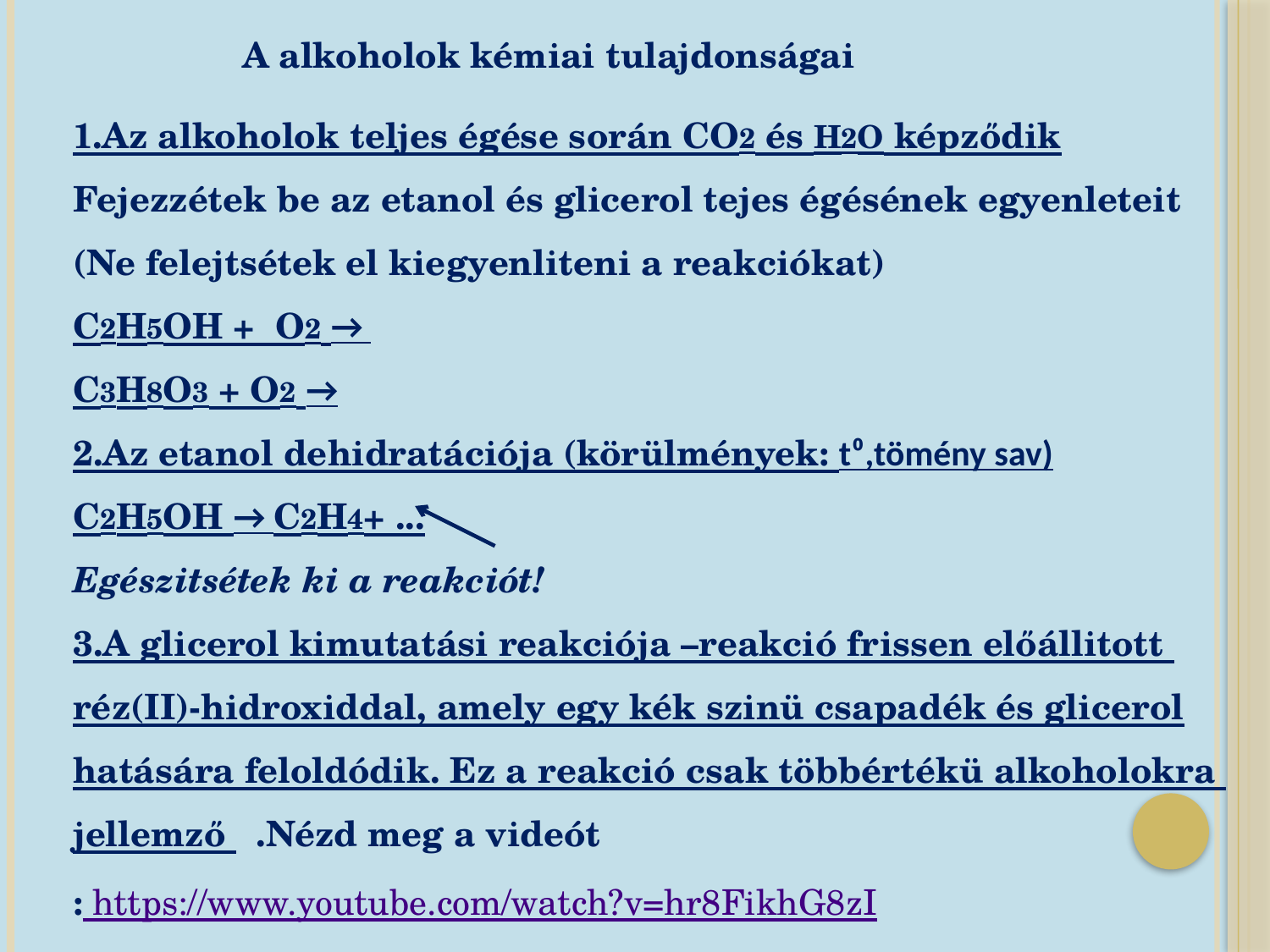

A alkoholok kémiai tulajdonságai

1.Az alkoholok teljes égése során CO2 és H2O képződik
Fejezzétek be az etanol és glicerol tejes égésének egyenleteit
(Ne felejtsétek el kiegyenliteni a reakciókat)
C2H5OH +  O2 →
C3H8O3 + O2 →
2.Az etanol dehidratációja (körülmények: t⁰,tömény sav)
C2H5OH → C2H4+ ...
Egészitsétek ki a reakciót!
3.A glicerol kimutatási reakciója –reakció frissen előállitott
réz(II)-hidroxiddal, amely egy kék szinü csapadék és glicerol
hatására feloldódik. Ez a reakció csak többértékü alkoholokra
jellemző   .Nézd meg a videót
: https://www.youtube.com/watch?v=hr8FikhG8zI